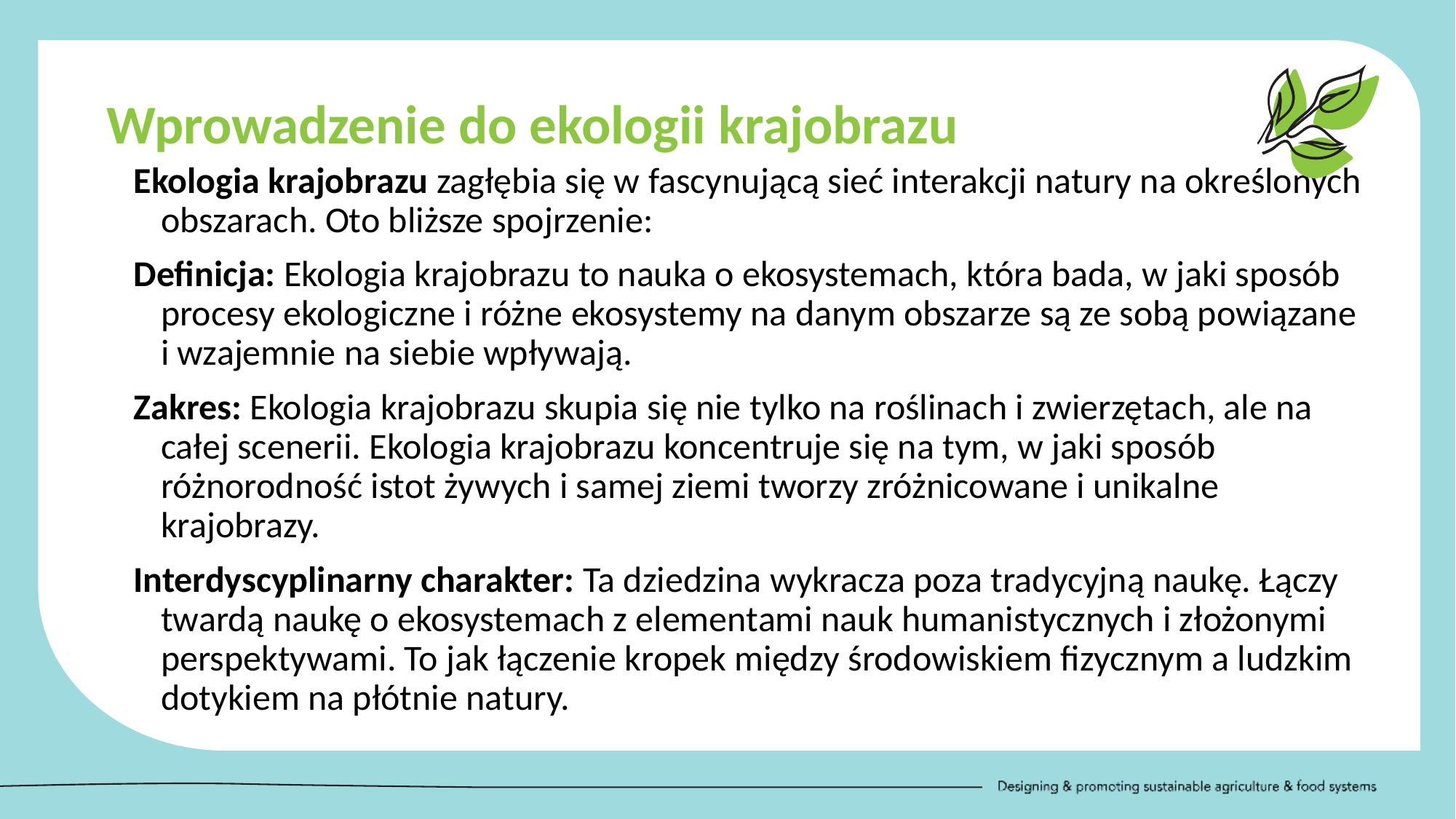

Wprowadzenie do ekologii krajobrazu

Ekologia krajobrazu zagłębia się w fascynującą sieć interakcji natury na określonych obszarach. Oto bliższe spojrzenie:
Definicja: Ekologia krajobrazu to nauka o ekosystemach, która bada, w jaki sposób procesy ekologiczne i różne ekosystemy na danym obszarze są ze sobą powiązane i wzajemnie na siebie wpływają.
Zakres: Ekologia krajobrazu skupia się nie tylko na roślinach i zwierzętach, ale na całej scenerii. Ekologia krajobrazu koncentruje się na tym, w jaki sposób różnorodność istot żywych i samej ziemi tworzy zróżnicowane i unikalne krajobrazy.
Interdyscyplinarny charakter: Ta dziedzina wykracza poza tradycyjną naukę. Łączy twardą naukę o ekosystemach z elementami nauk humanistycznych i złożonymi perspektywami. To jak łączenie kropek między środowiskiem fizycznym a ludzkim dotykiem na płótnie natury.